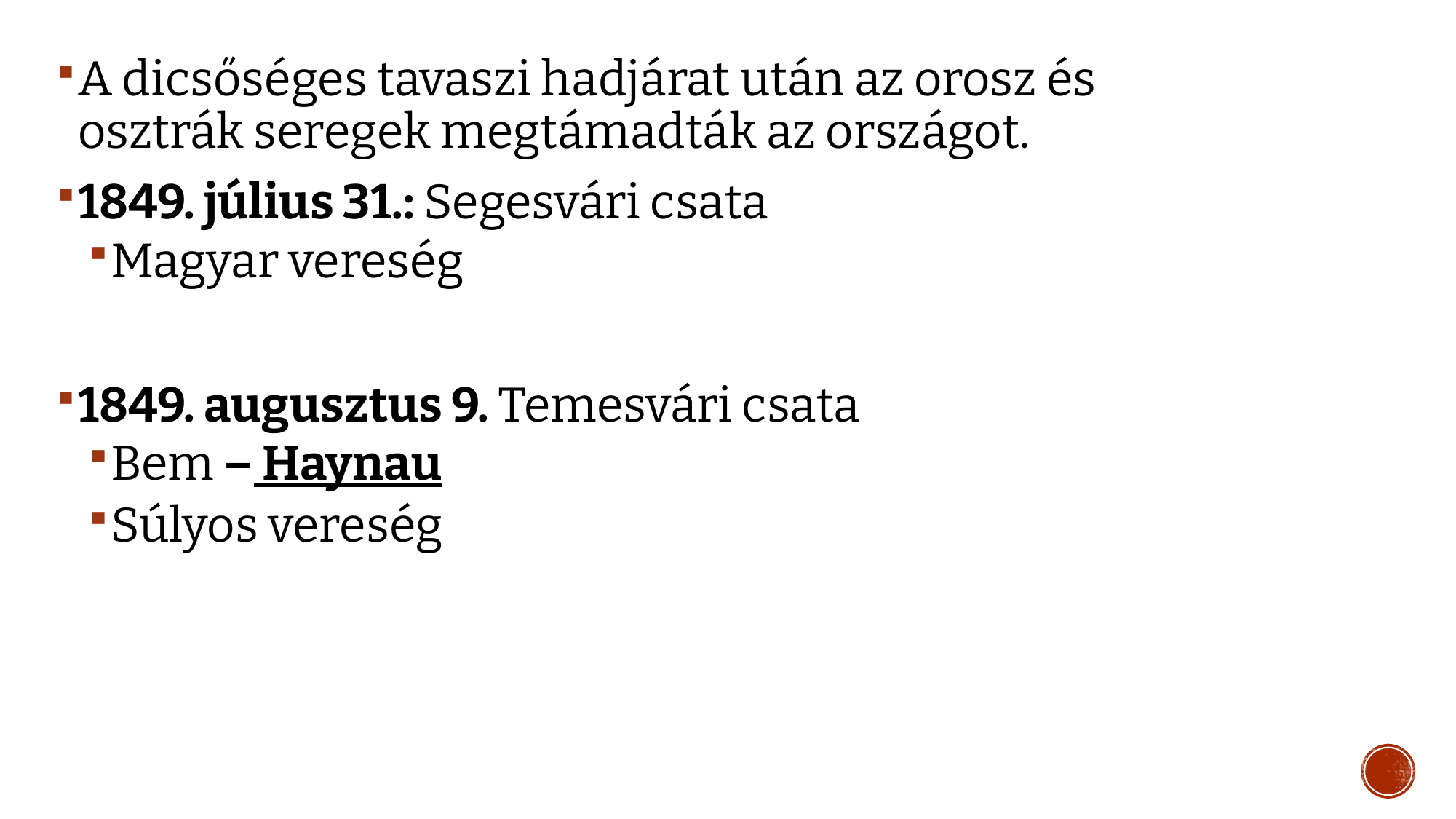

A dicsőséges tavaszi hadjárat után az orosz és osztrák seregek megtámadták az országot.
1849. július 31.: Segesvári csata
Magyar vereség

1849. augusztus 9. Temesvári csata
Bem – Haynau
Súlyos vereség